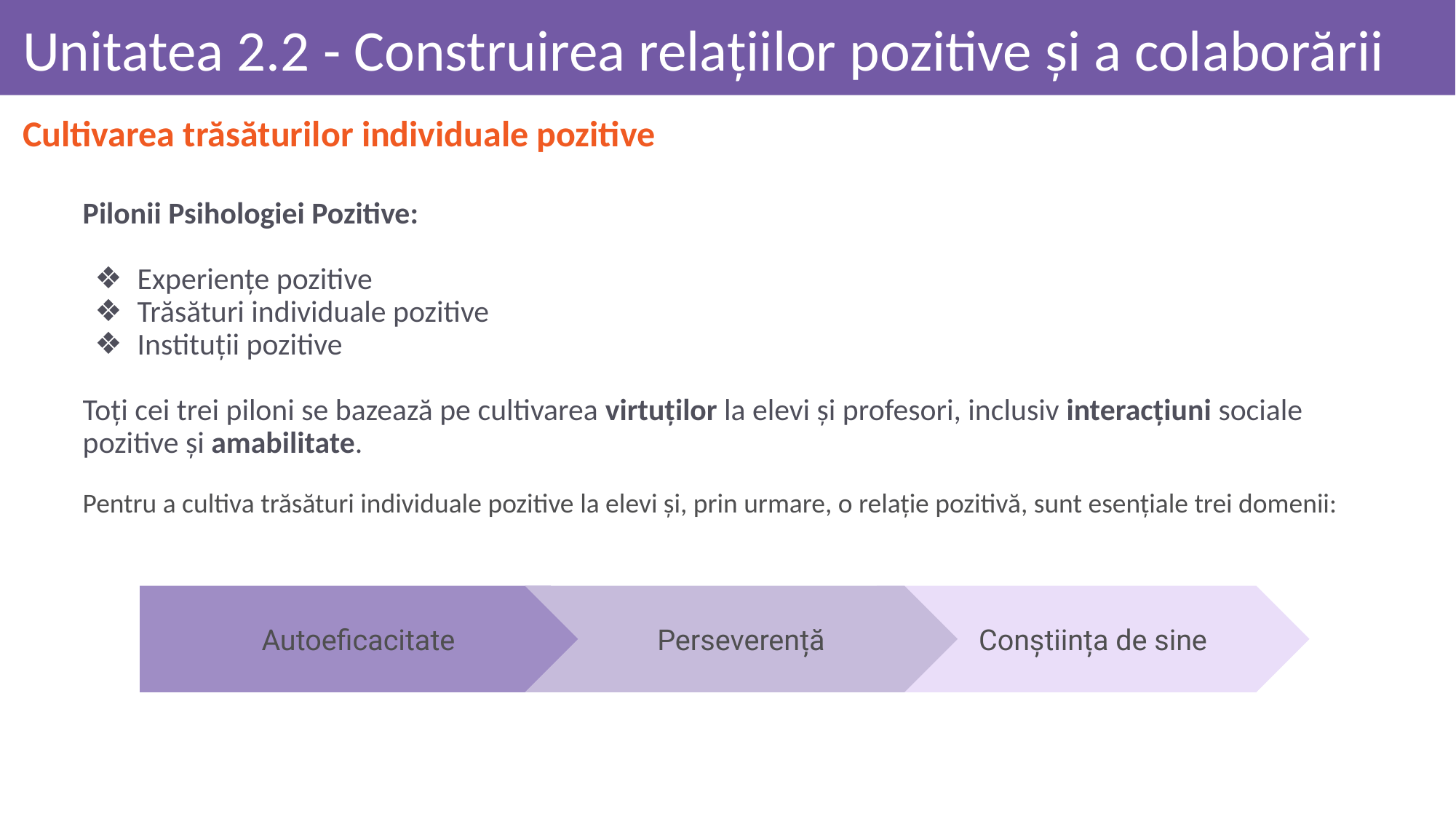

# Unitatea 2.2 - Construirea relațiilor pozitive și a colaborării
Cultivarea trăsăturilor individuale pozitive

Pilonii Psihologiei Pozitive:

Experiențe pozitive
Trăsături individuale pozitive
Instituții pozitive

Toți cei trei piloni se bazează pe cultivarea virtuților la elevi și profesori, inclusiv interacțiuni sociale pozitive și amabilitate.

Pentru a cultiva trăsături individuale pozitive la elevi și, prin urmare, o relație pozitivă, sunt esențiale trei domenii:

Perseverență
Conștiința de sine
Autoeficacitate